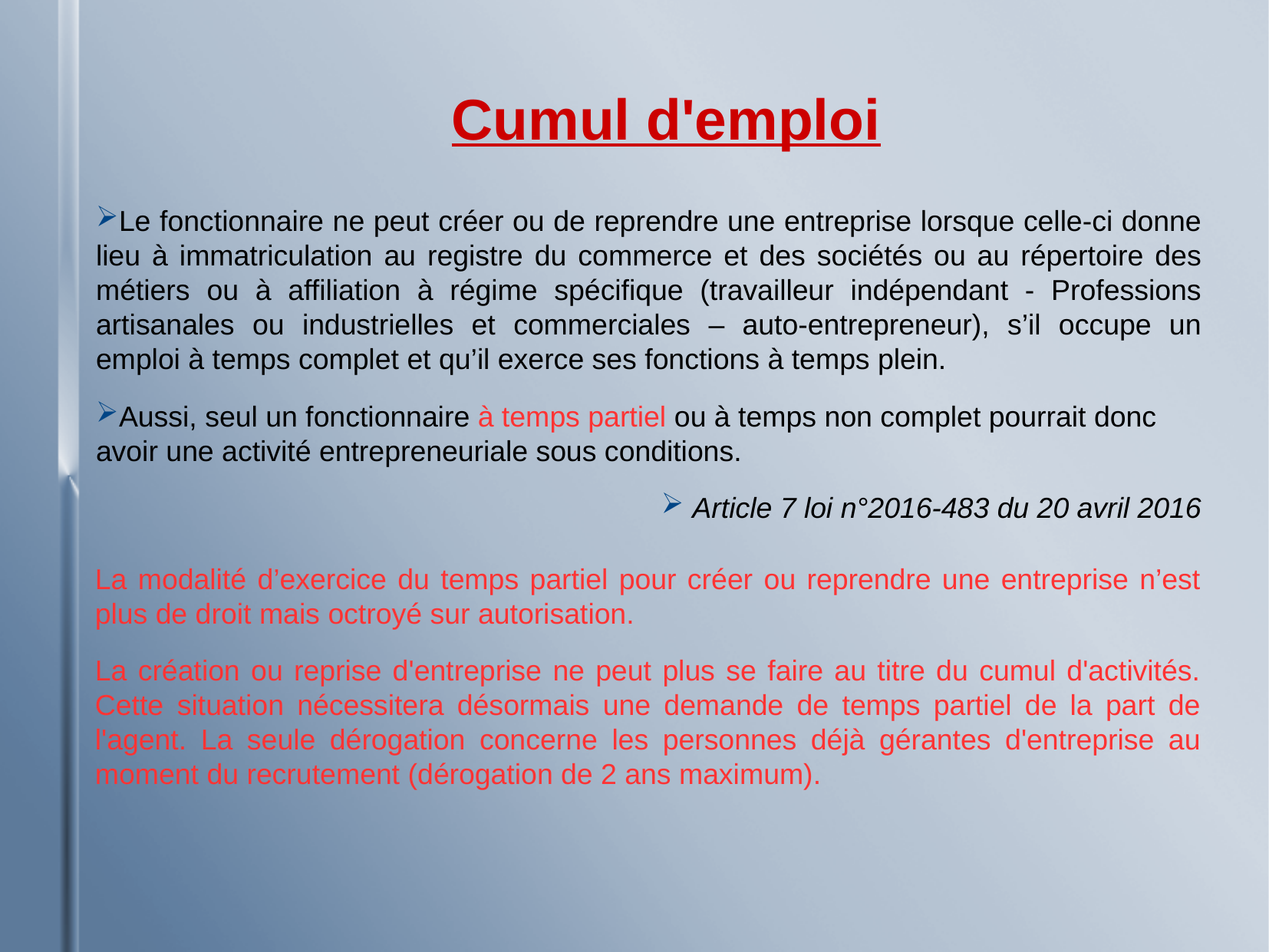

Cumul d'emploi
Le fonctionnaire ne peut créer ou de reprendre une entreprise lorsque celle-ci donne lieu à immatriculation au registre du commerce et des sociétés ou au répertoire des métiers ou à affiliation à régime spécifique (travailleur indépendant - Professions artisanales ou industrielles et commerciales – auto-entrepreneur), s’il occupe un emploi à temps complet et qu’il exerce ses fonctions à temps plein.
Aussi, seul un fonctionnaire à temps partiel ou à temps non complet pourrait donc avoir une activité entrepreneuriale sous conditions.
 Article 7 loi n°2016-483 du 20 avril 2016
La modalité d’exercice du temps partiel pour créer ou reprendre une entreprise n’est plus de droit mais octroyé sur autorisation.
La création ou reprise d'entreprise ne peut plus se faire au titre du cumul d'activités. Cette situation nécessitera désormais une demande de temps partiel de la part de l'agent. La seule dérogation concerne les personnes déjà gérantes d'entreprise au moment du recrutement (dérogation de 2 ans maximum).